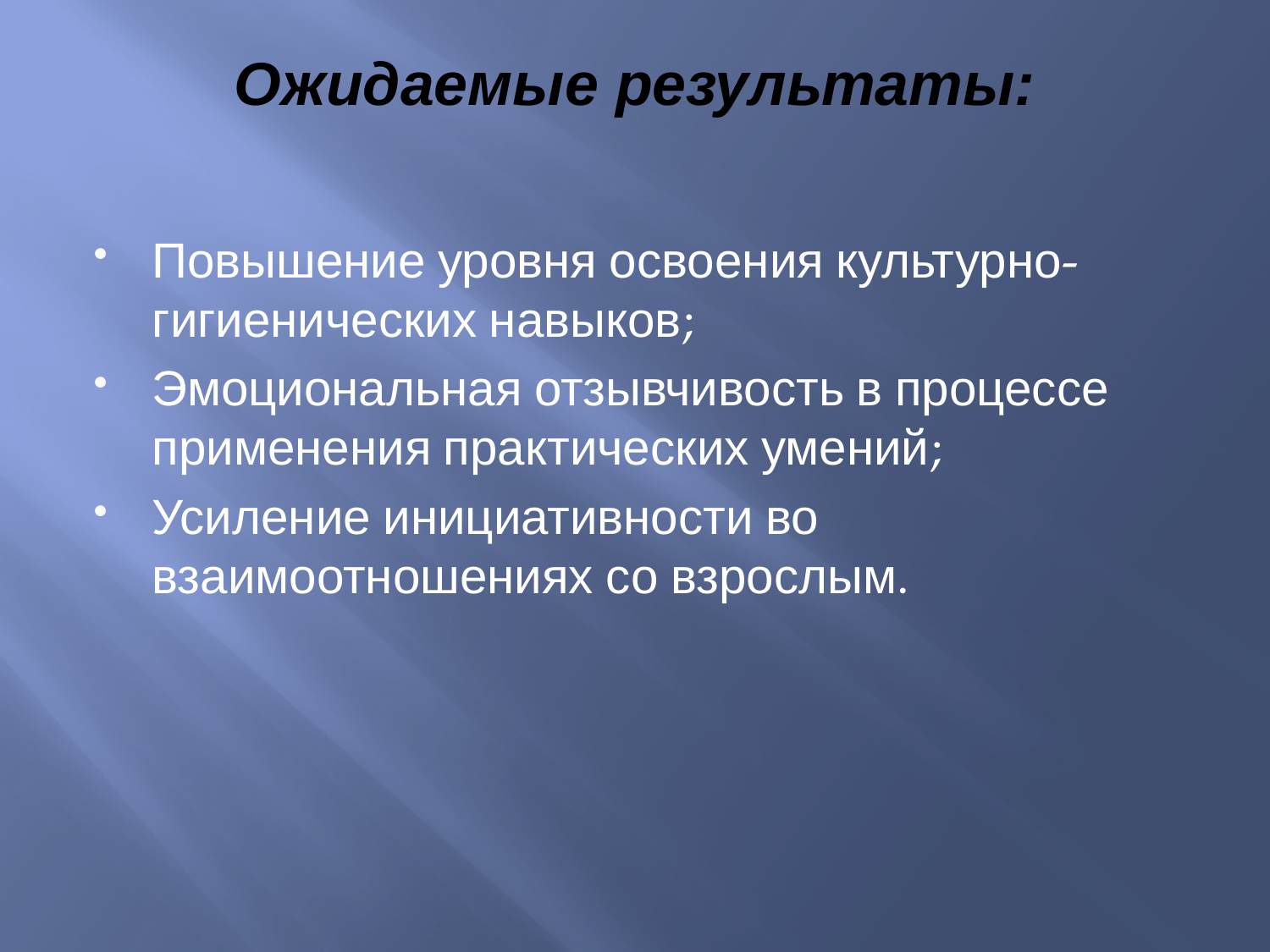

# Ожидаемые результаты:
Повышение уровня освоения культурно-гигиенических навыков;
Эмоциональная отзывчивость в процессе применения практических умений;
Усиление инициативности во взаимоотношениях со взрослым.